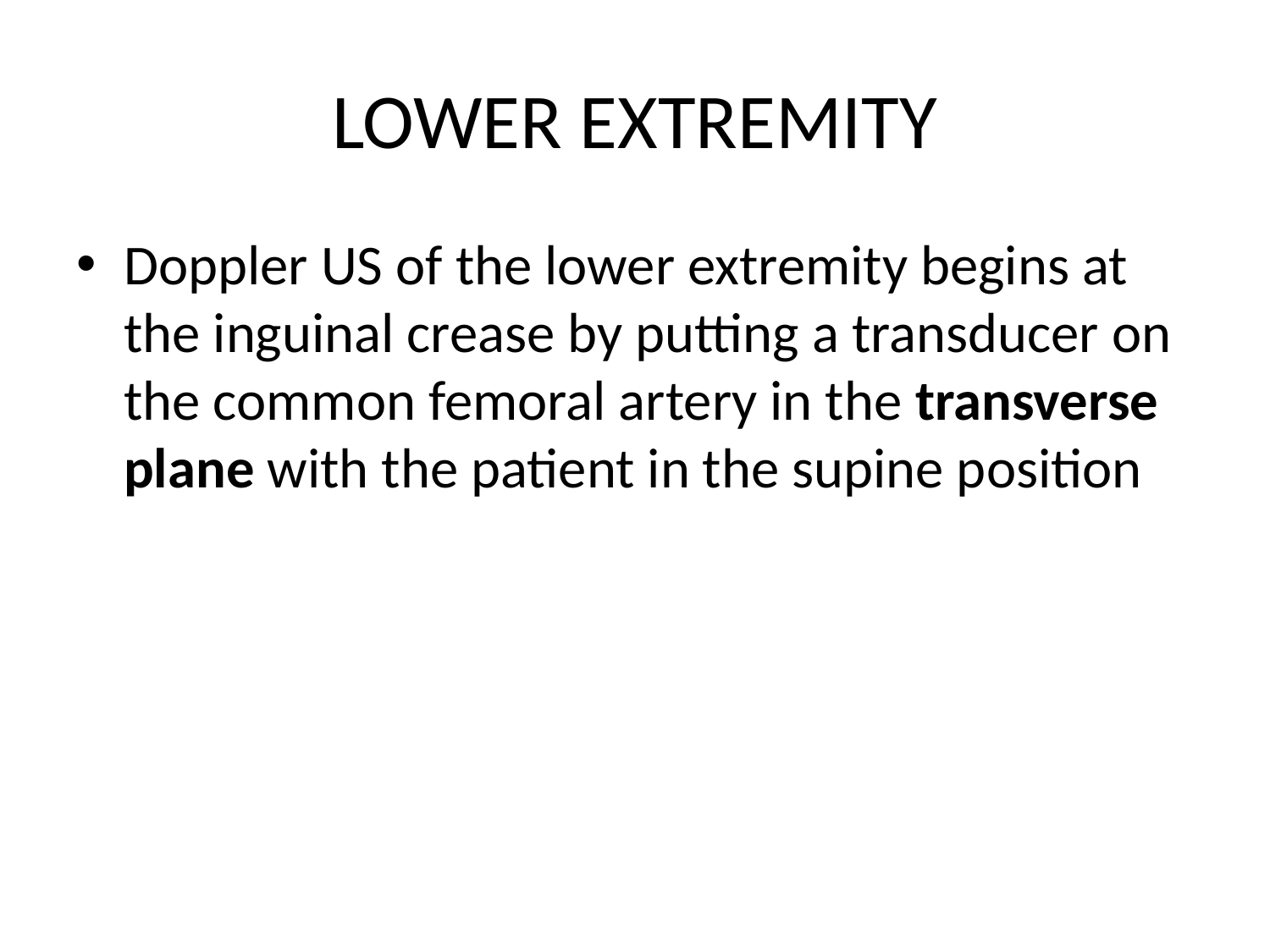

# LOWER EXTREMITY
Doppler US of the lower extremity begins at the inguinal crease by putting a transducer on the common femoral artery in the transverse plane with the patient in the supine position